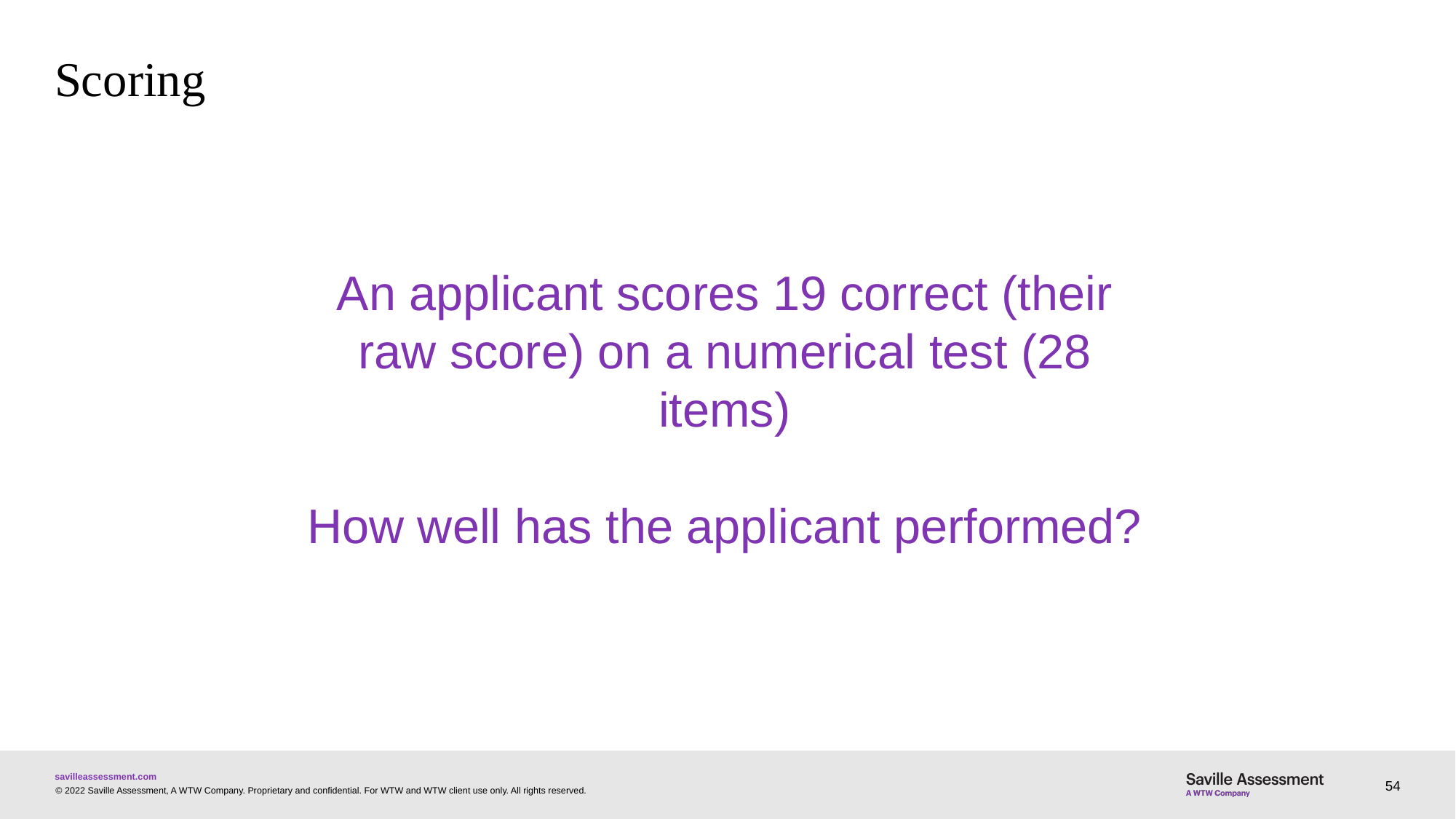

# Scoring

An applicant scores 19 correct (their raw score) on a numerical test (28 items)

How well has the applicant performed?
54
© 2022 Saville Assessment, A WTW Company. Proprietary and confidential. For WTW and WTW client use only. All rights reserved.